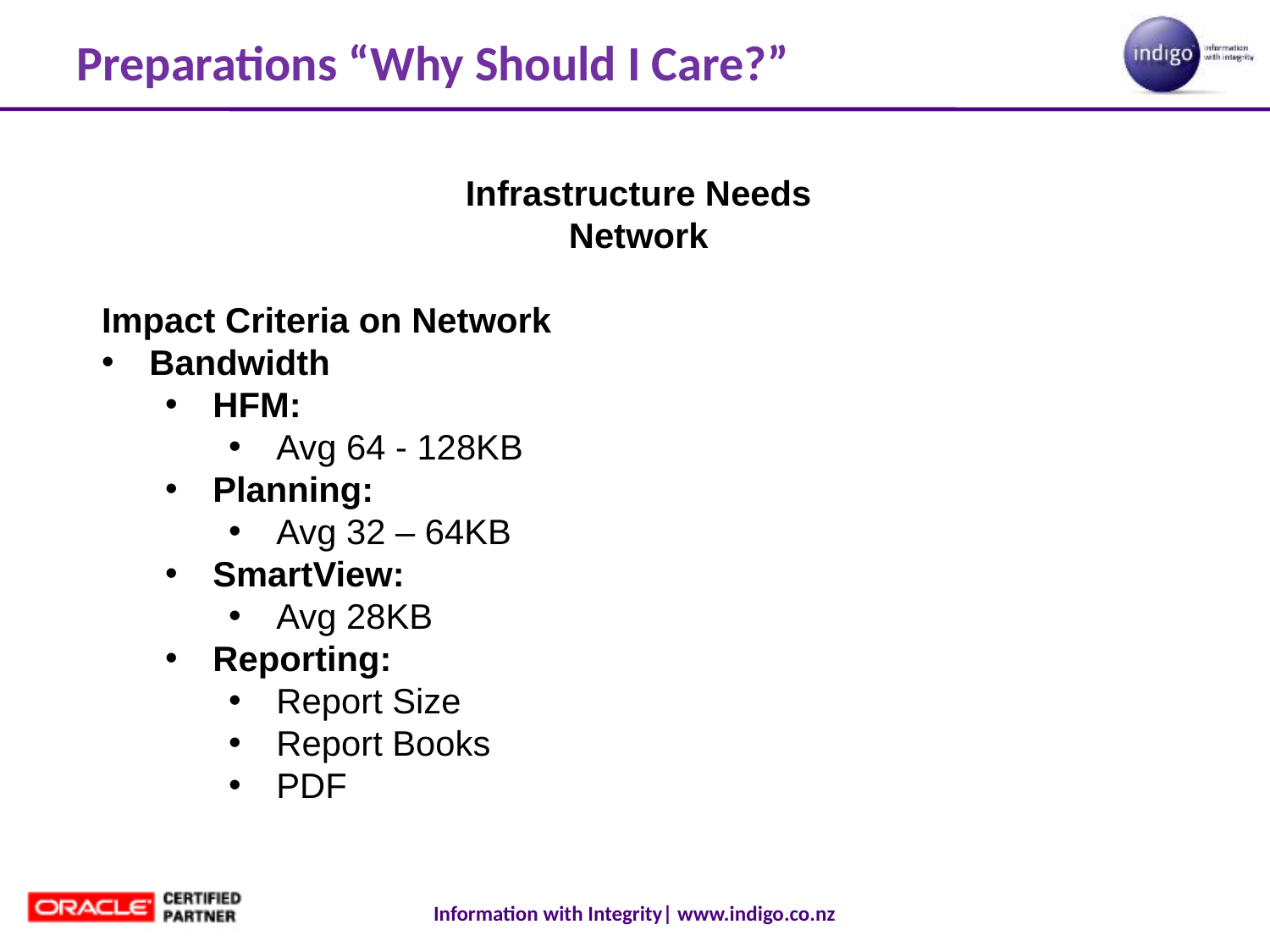

# Preparations “Why Should I Care?”
Infrastructure Needs
Network

Impact Criteria on Network
Bandwidth
HFM:
Avg 64 - 128KB
Planning:
Avg 32 – 64KB
SmartView:
Avg 28KB
Reporting:
Report Size
Report Books
PDF